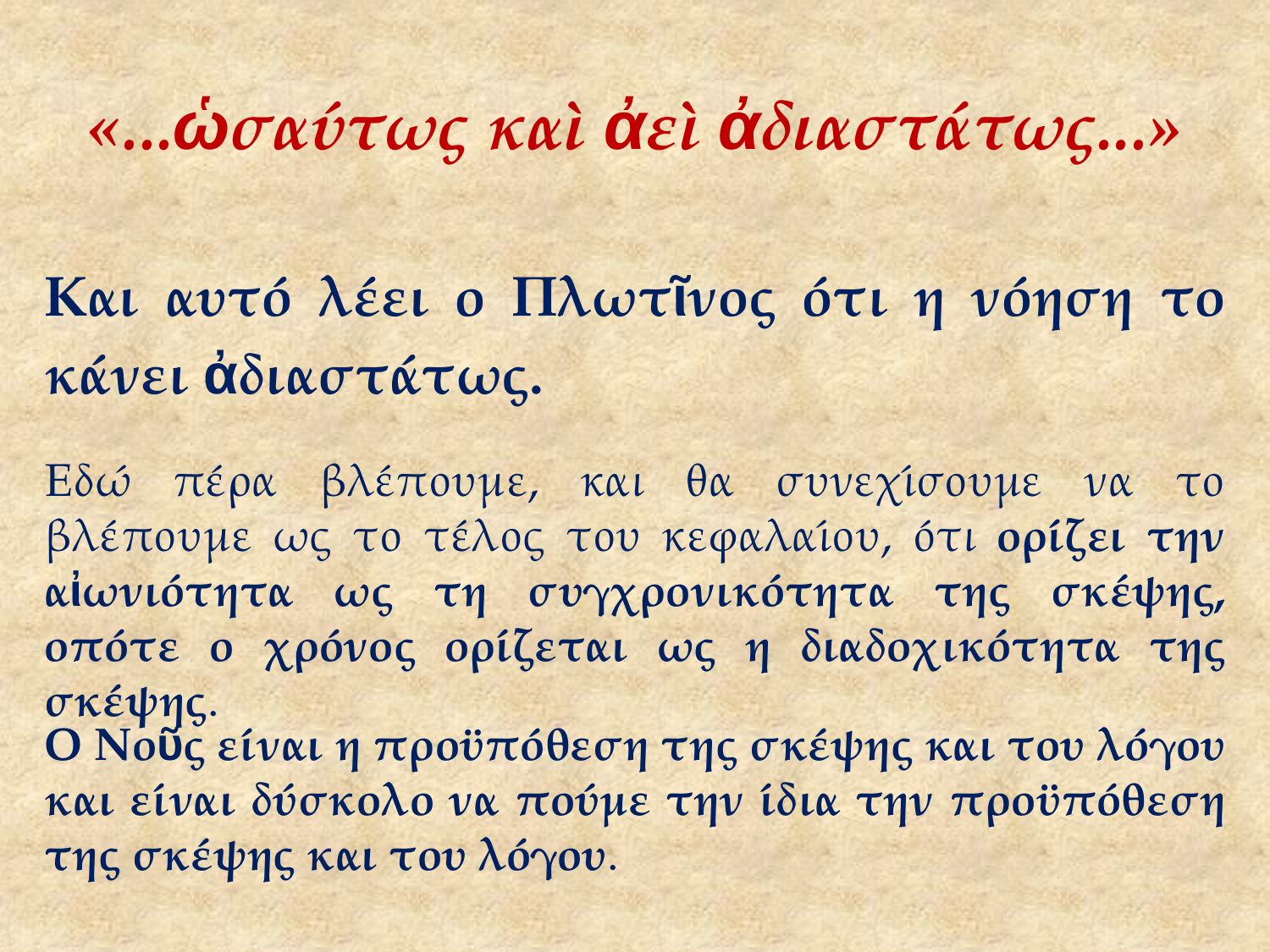

# «...ὡσαύτως καὶ ἀεὶ ἀδιαστάτως...»
Και αυτό λέει ο Πλωτῖνος ότι η νόηση το κάνει ἀδιαστάτως.

Εδώ πέρα βλέπουμε, και θα συνεχίσουμε να το βλέπουμε ως το τέλος του κεφαλαίου, ότι ορίζει την αἰωνιότητα ως τη συγχρονικότητα της σκέψης, οπότε ο χρόνος ορίζεται ως η διαδοχικότητα της σκέψης.
Ο Νοῦς είναι η προϋπόθεση της σκέψης και του λόγου και είναι δύσκολο να πούμε την ίδια την προϋπόθεση της σκέψης και του λόγου.